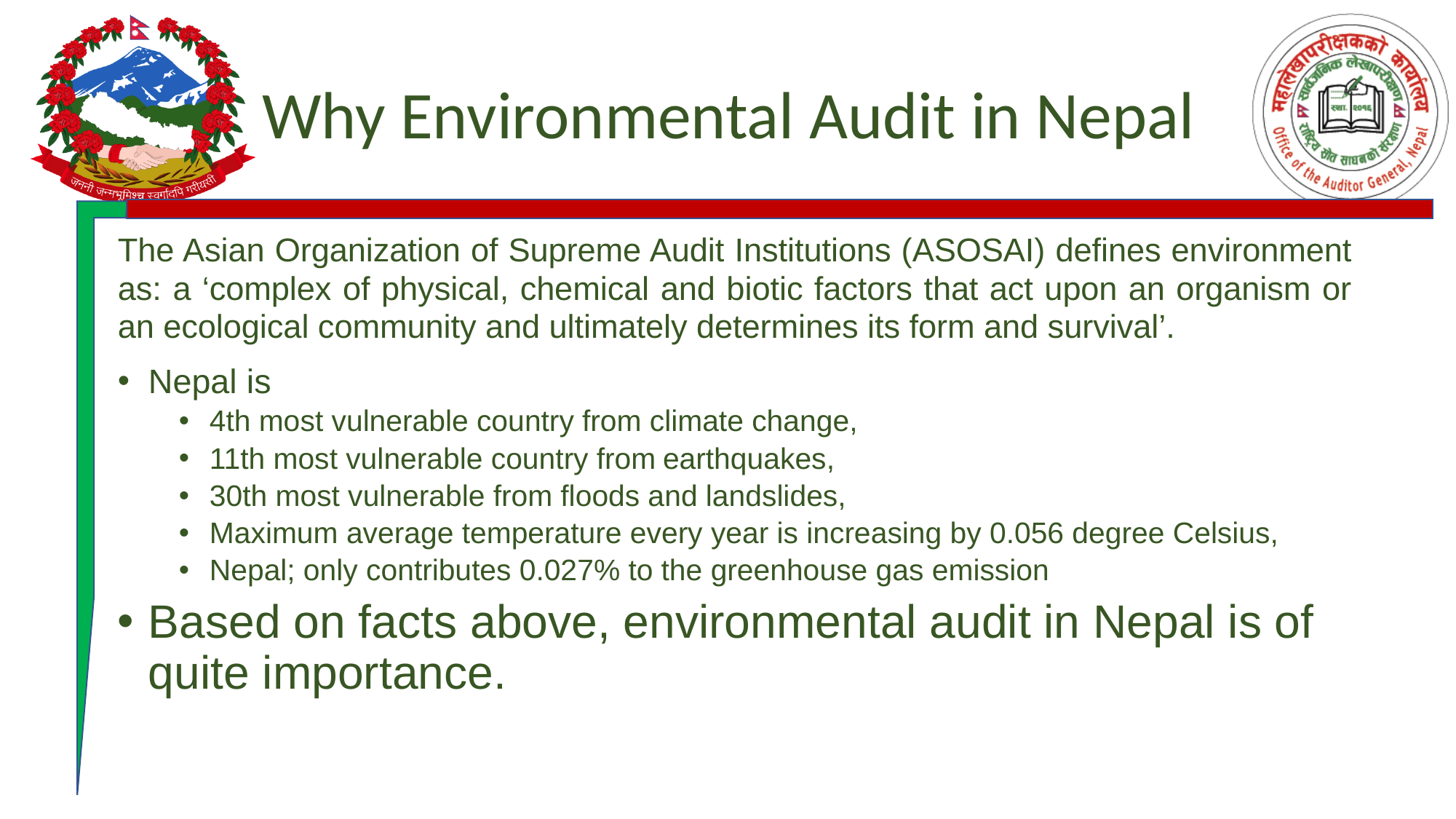

# Why Environmental Audit in Nepal
The Asian Organization of Supreme Audit Institutions (ASOSAI) defines environment as: a ‘complex of physical, chemical and biotic factors that act upon an organism or an ecological community and ultimately determines its form and survival’.
Nepal is
4th most vulnerable country from climate change,
11th most vulnerable country from earthquakes,
30th most vulnerable from floods and landslides,
Maximum average temperature every year is increasing by 0.056 degree Celsius,
Nepal; only contributes 0.027% to the greenhouse gas emission
Based on facts above, environmental audit in Nepal is of quite importance.